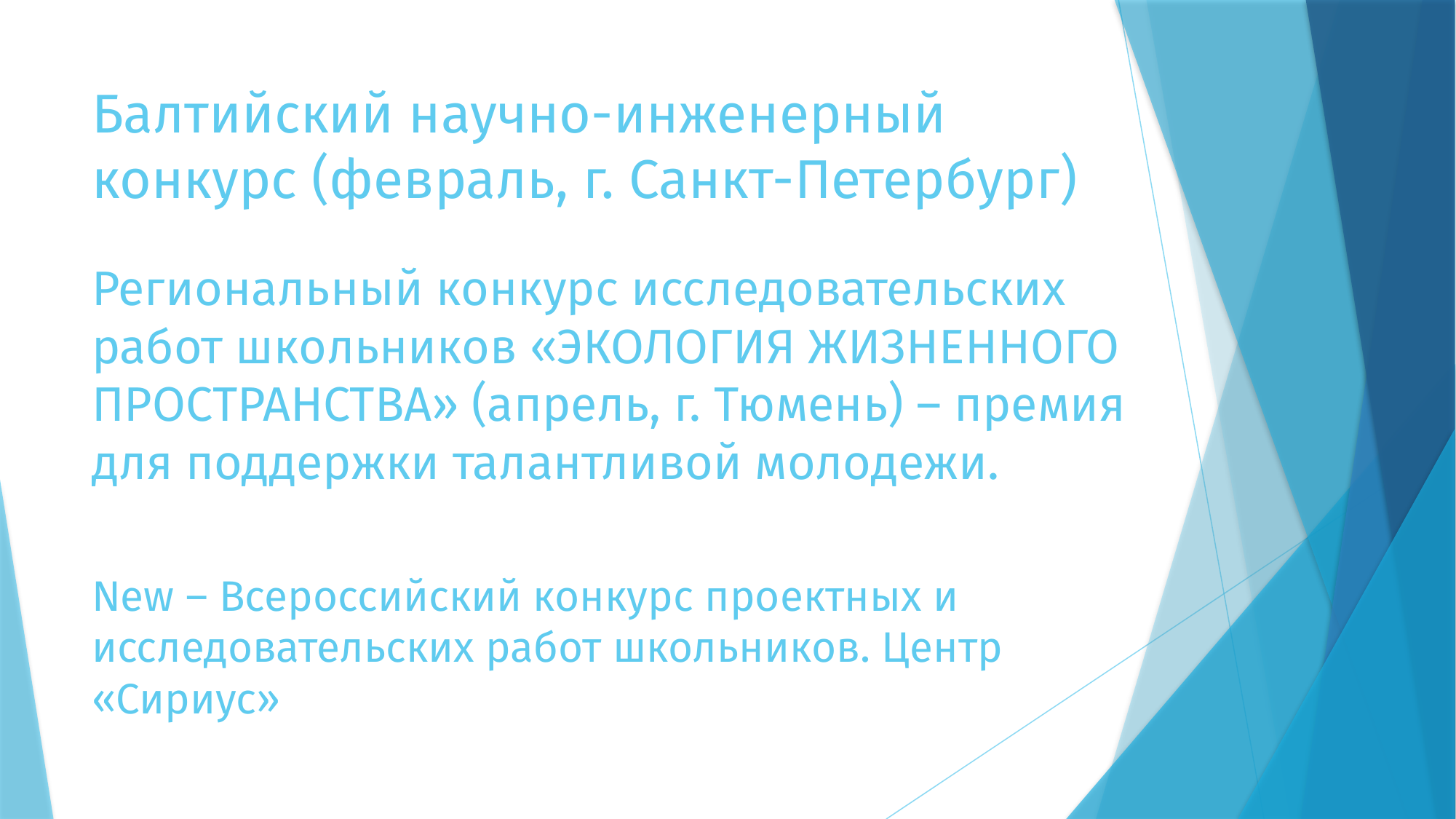

# Балтийский научно-инженерный конкурс (февраль, г. Санкт-Петербург)
Региональный конкурс исследовательских работ школьников «ЭКОЛОГИЯ ЖИЗНЕННОГО ПРОСТРАНСТВА» (апрель, г. Тюмень) – премия для поддержки талантливой молодежи.

New – Всероссийский конкурс проектных и исследовательских работ школьников. Центр «Сириус»